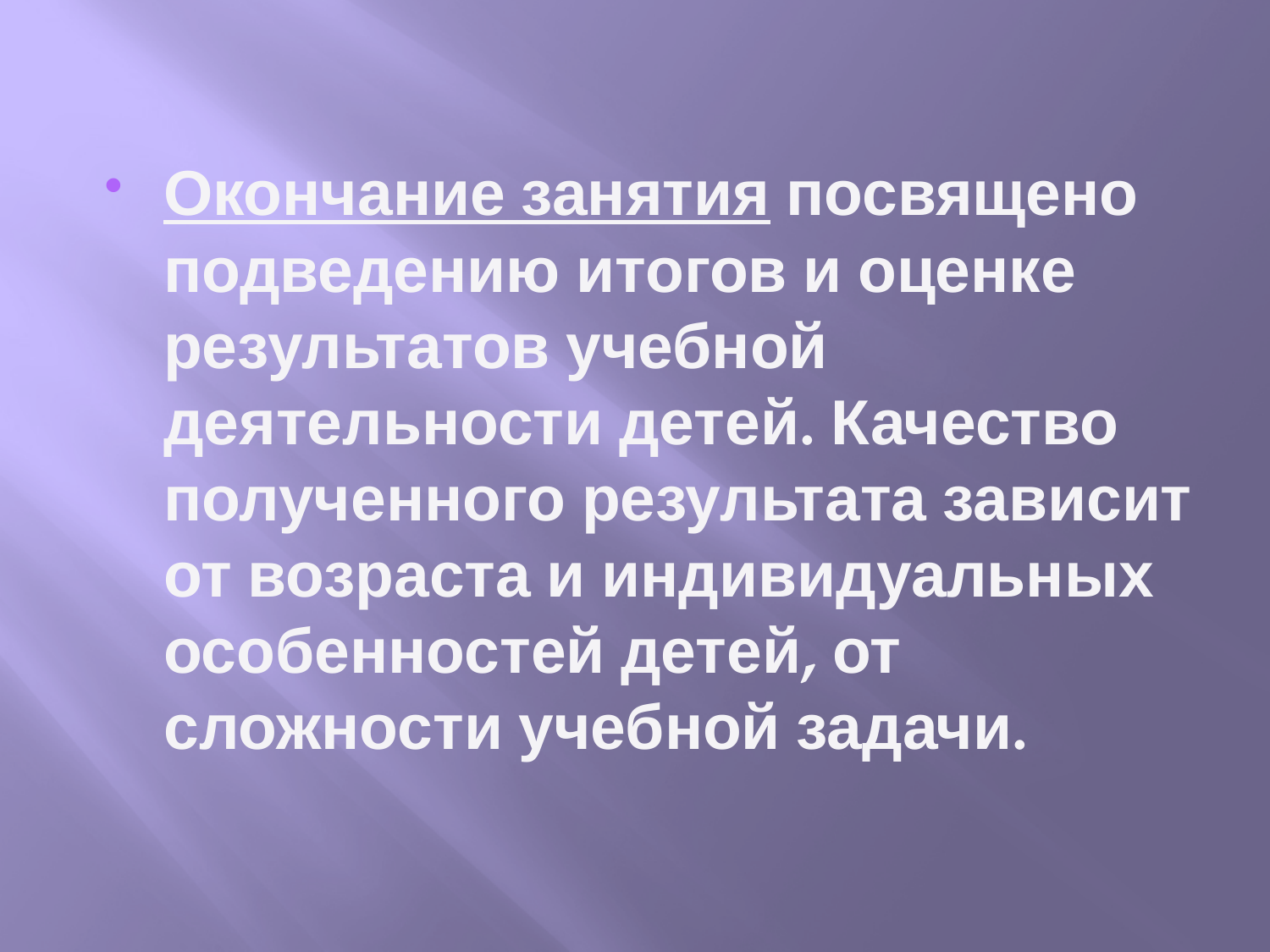

#
Окончание занятия посвящено подведению итогов и оценке результатов учебной деятельности детей. Качество полученного результата зависит от возраста и индивидуальных особенностей детей, от сложности учебной задачи.